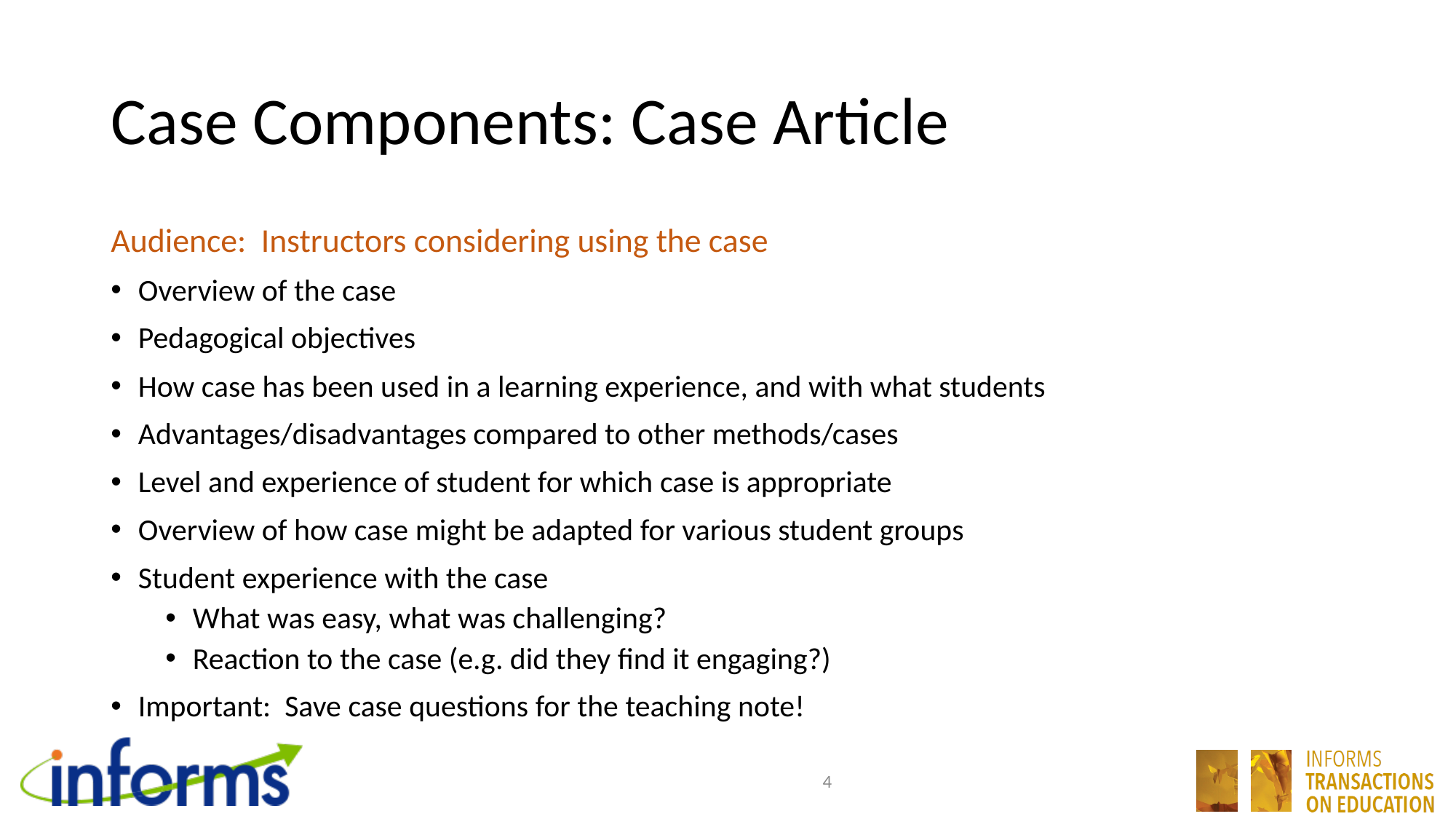

# Case Components: Case Article
Audience:  Instructors considering using the case
Overview of the case
Pedagogical objectives
How case has been used in a learning experience, and with what students
Advantages/disadvantages compared to other methods/cases
Level and experience of student for which case is appropriate
Overview of how case might be adapted for various student groups
Student experience with the case
What was easy, what was challenging?
Reaction to the case (e.g. did they find it engaging?)
Important:  Save case questions for the teaching note!
4